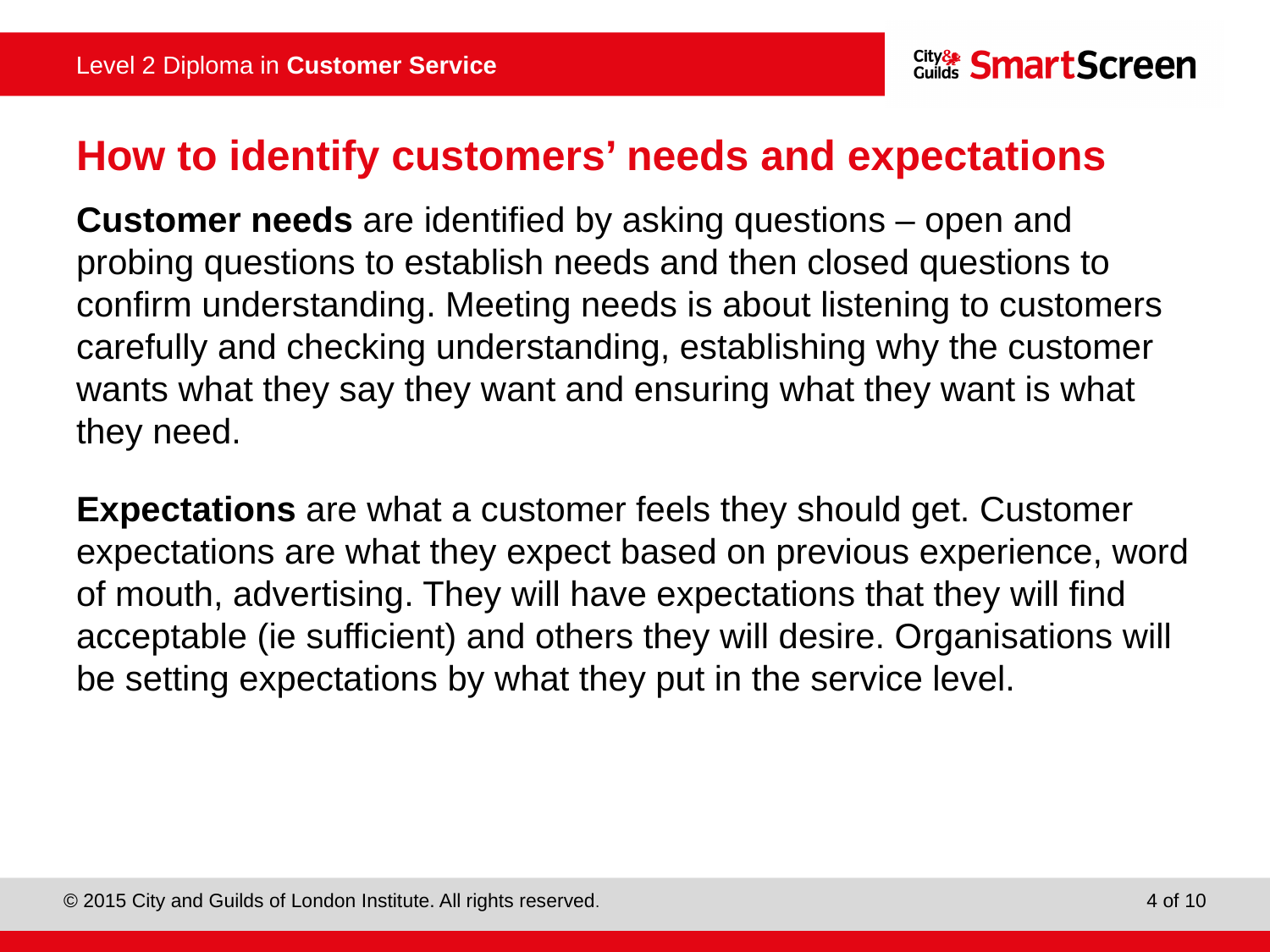

# How to identify customers’ needs and expectations
Customer needs are identified by asking questions – open and probing questions to establish needs and then closed questions to confirm understanding. Meeting needs is about listening to customers carefully and checking understanding, establishing why the customer wants what they say they want and ensuring what they want is what they need.
Expectations are what a customer feels they should get. Customer expectations are what they expect based on previous experience, word of mouth, advertising. They will have expectations that they will find acceptable (ie sufficient) and others they will desire. Organisations will be setting expectations by what they put in the service level.